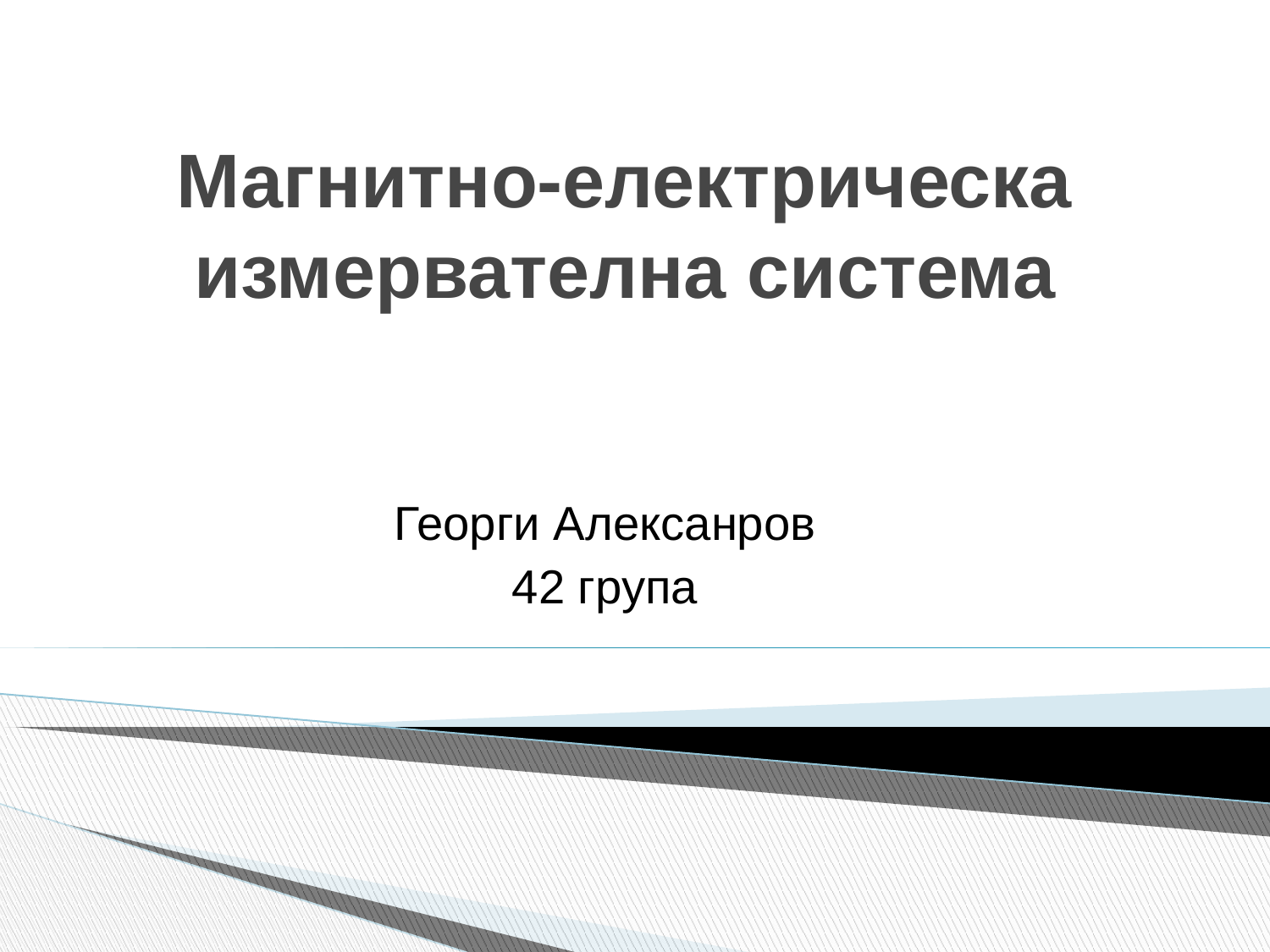

# Магнитно-електрическа измервателна система
Георги Алексанров
42 група